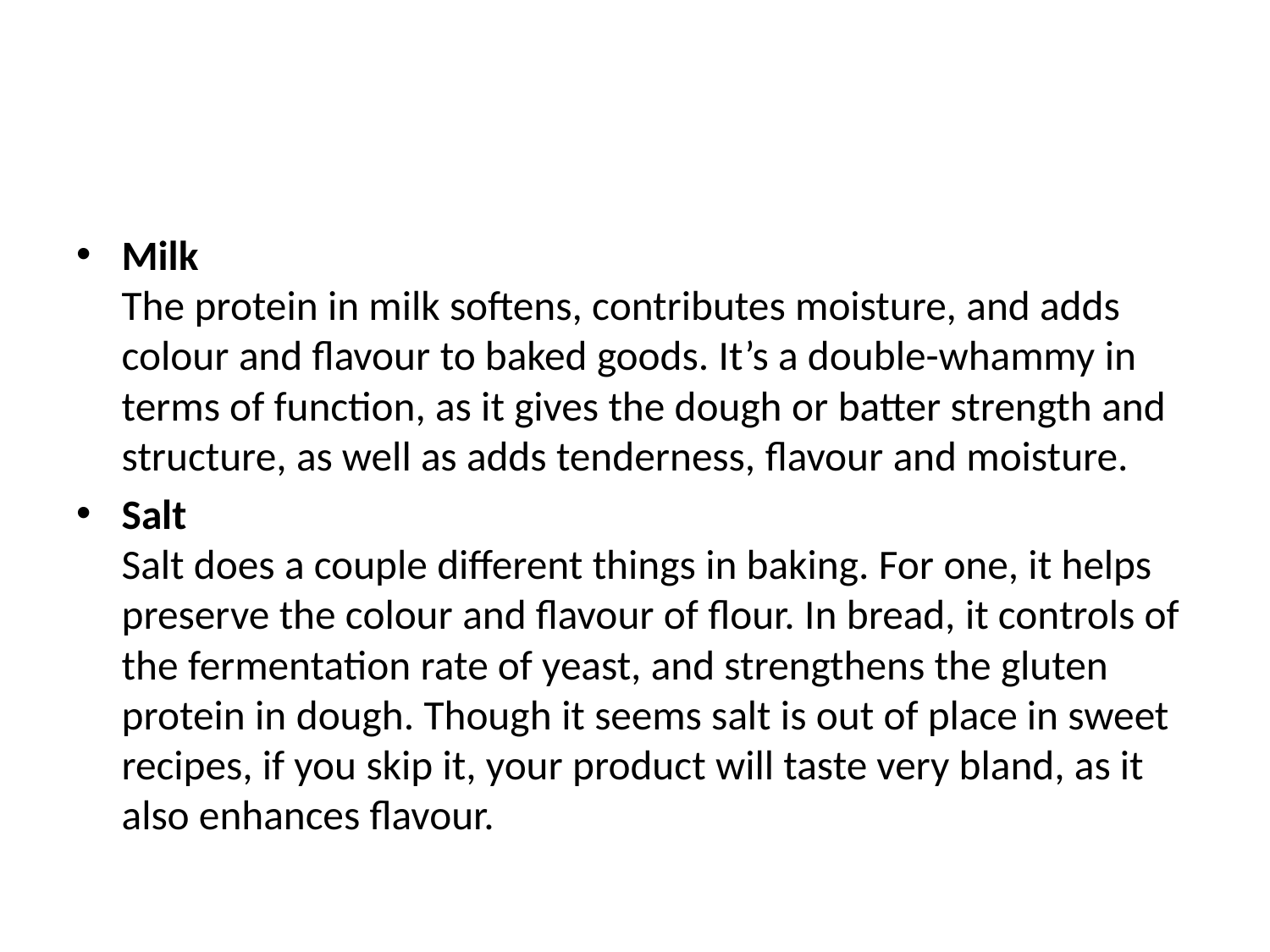

#
Milk
The protein in milk softens, contributes moisture, and adds colour and flavour to baked goods. It’s a double-whammy in terms of function, as it gives the dough or batter strength and structure, as well as adds tenderness, flavour and moisture.
Salt
Salt does a couple different things in baking. For one, it helps preserve the colour and flavour of flour. In bread, it controls of the fermentation rate of yeast, and strengthens the gluten protein in dough. Though it seems salt is out of place in sweet recipes, if you skip it, your product will taste very bland, as it also enhances flavour.